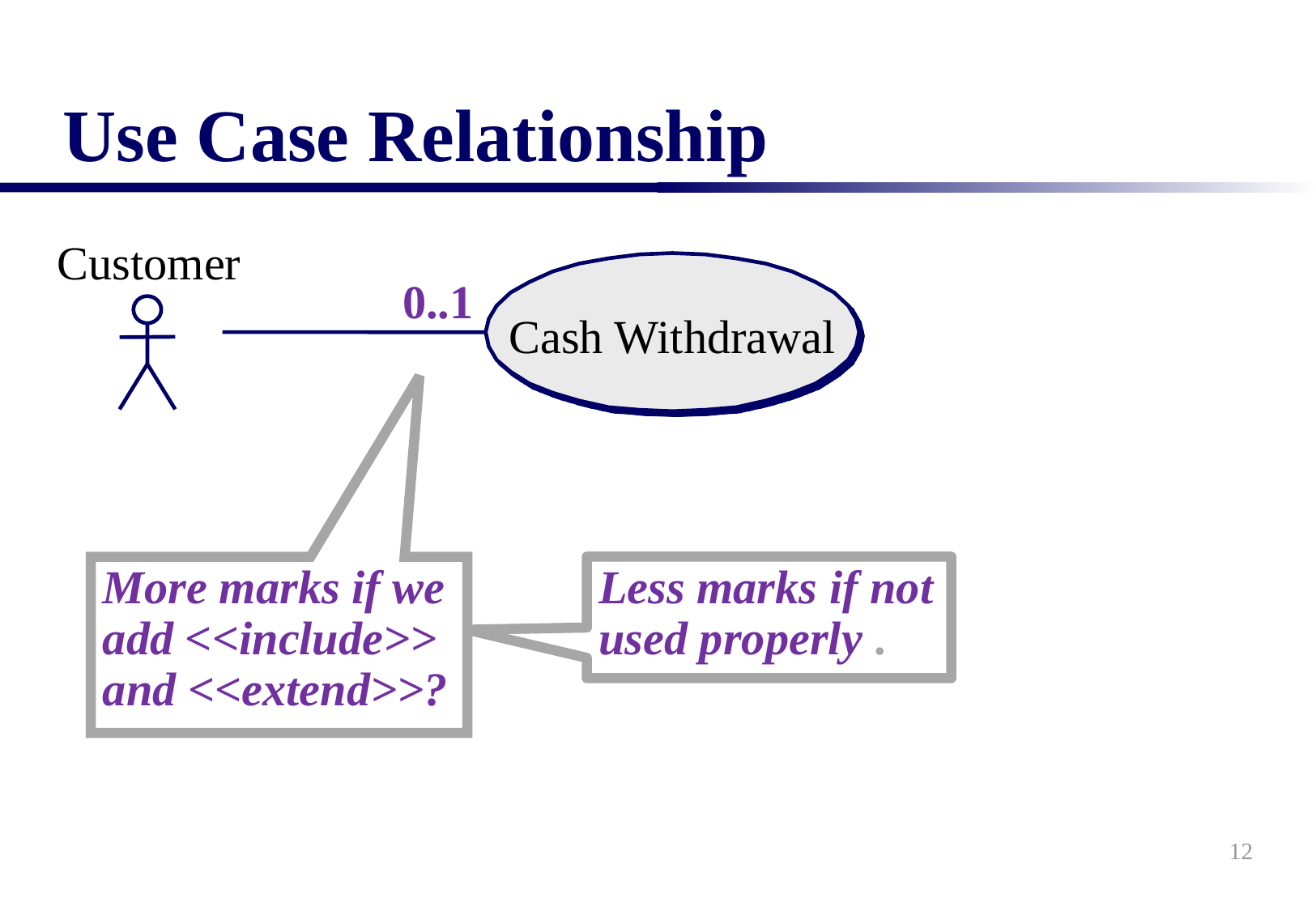

# Use Case Relationship
Customer

Cash Withdrawal

0..1
More marks if we add <<include>> and <<extend>>?
Less marks if not used properly .
12